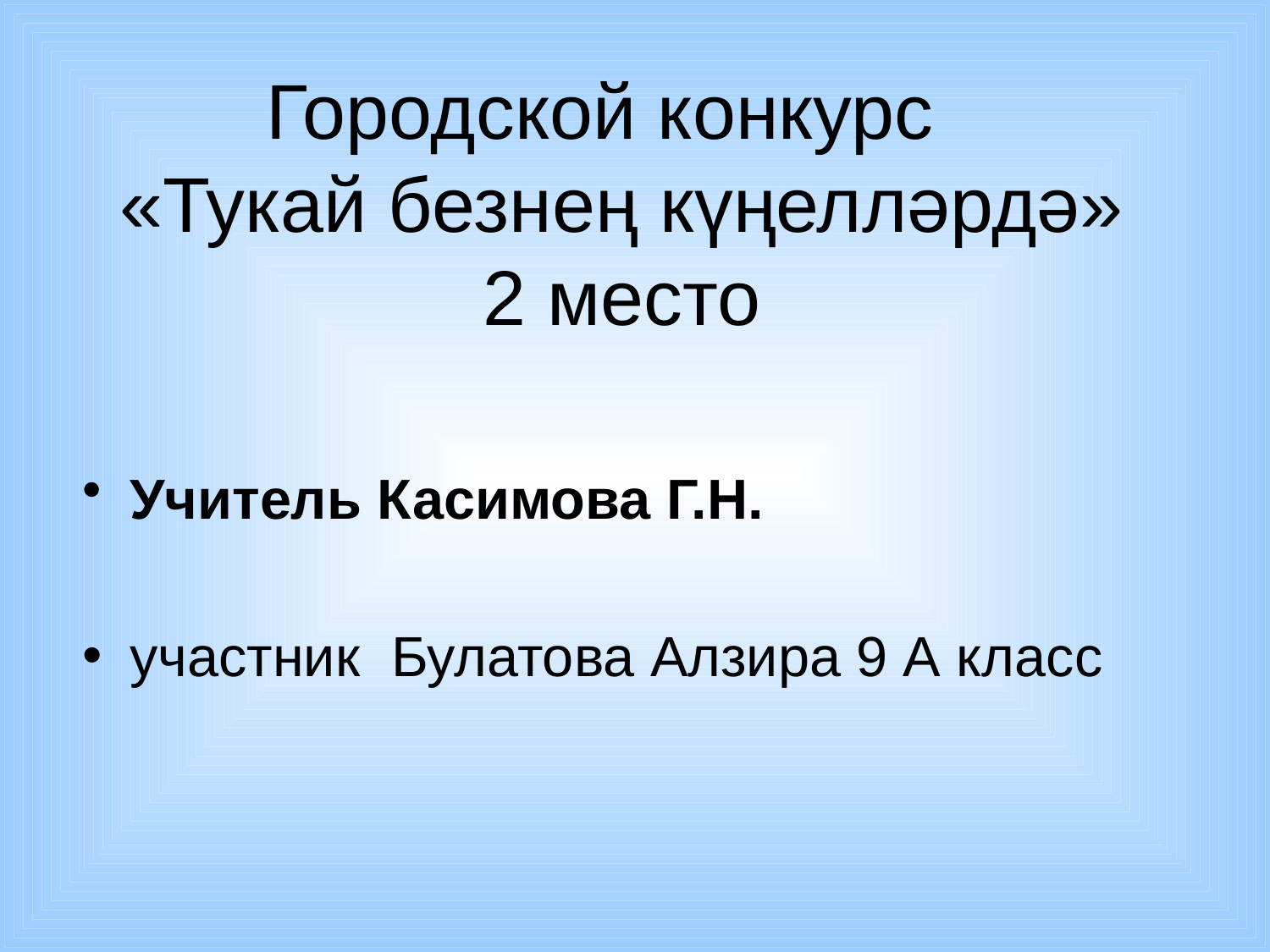

# Городской конкурс «Тукай безнең күңелләрдә» 2 место
Учитель Касимова Г.Н.

участник  Булатова Алзира 9 А класс